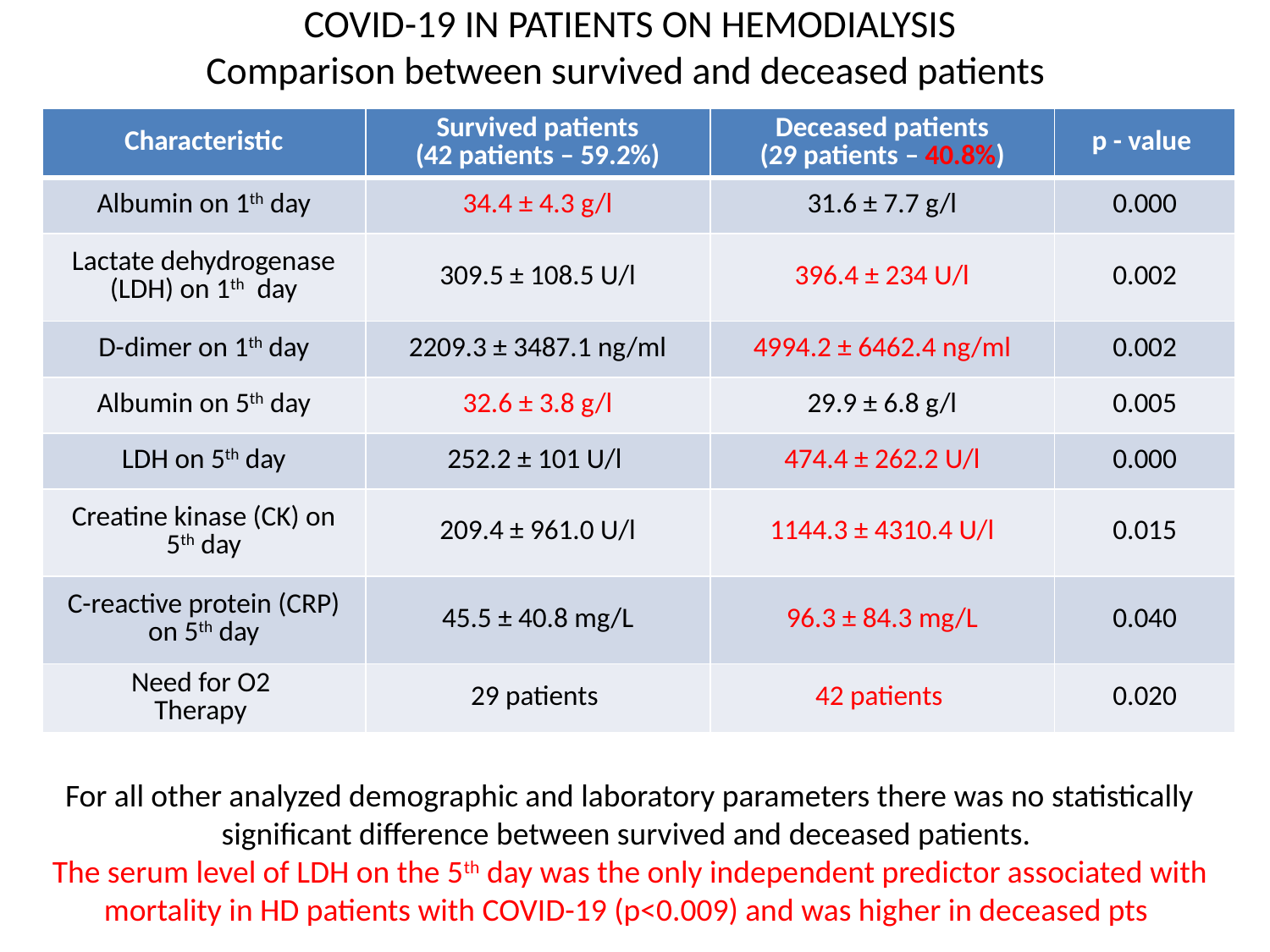

# COVID-19 IN PATIENTS ON HEMODIALYSIS Comparison between survived and deceased patients
| Characteristic | Survived patients (42 patients – 59.2%) | Deceased patients (29 patients – 40.8%) | p - value |
| --- | --- | --- | --- |
| Albumin on 1th day | 34.4 ± 4.3 g/l | 31.6 ± 7.7 g/l | 0.000 |
| Lactate dehydrogenase (LDH) on 1th day | 309.5 ± 108.5 U/l | 396.4 ± 234 U/l | 0.002 |
| D-dimer on 1th day | 2209.3 ± 3487.1 ng/ml | 4994.2 ± 6462.4 ng/ml | 0.002 |
| Albumin on 5th day | 32.6 ± 3.8 g/l | 29.9 ± 6.8 g/l | 0.005 |
| LDH on 5th day | 252.2 ± 101 U/l | 474.4 ± 262.2 U/l | 0.000 |
| Creatine kinase (CK) on 5th day | 209.4 ± 961.0 U/l | 1144.3 ± 4310.4 U/l | 0.015 |
| C-reactive protein (CRP) on 5th day | 45.5 ± 40.8 mg/L | 96.3 ± 84.3 mg/L | 0.040 |
| Need for O2 Therapy | 29 patients | 42 patients | 0.020 |
For all other analyzed demographic and laboratory parameters there was no statistically significant difference between survived and deceased patients.
The serum level of LDH on the 5th day was the only independent predictor associated with mortality in HD patients with COVID-19 (p<0.009) and was higher in deceased pts